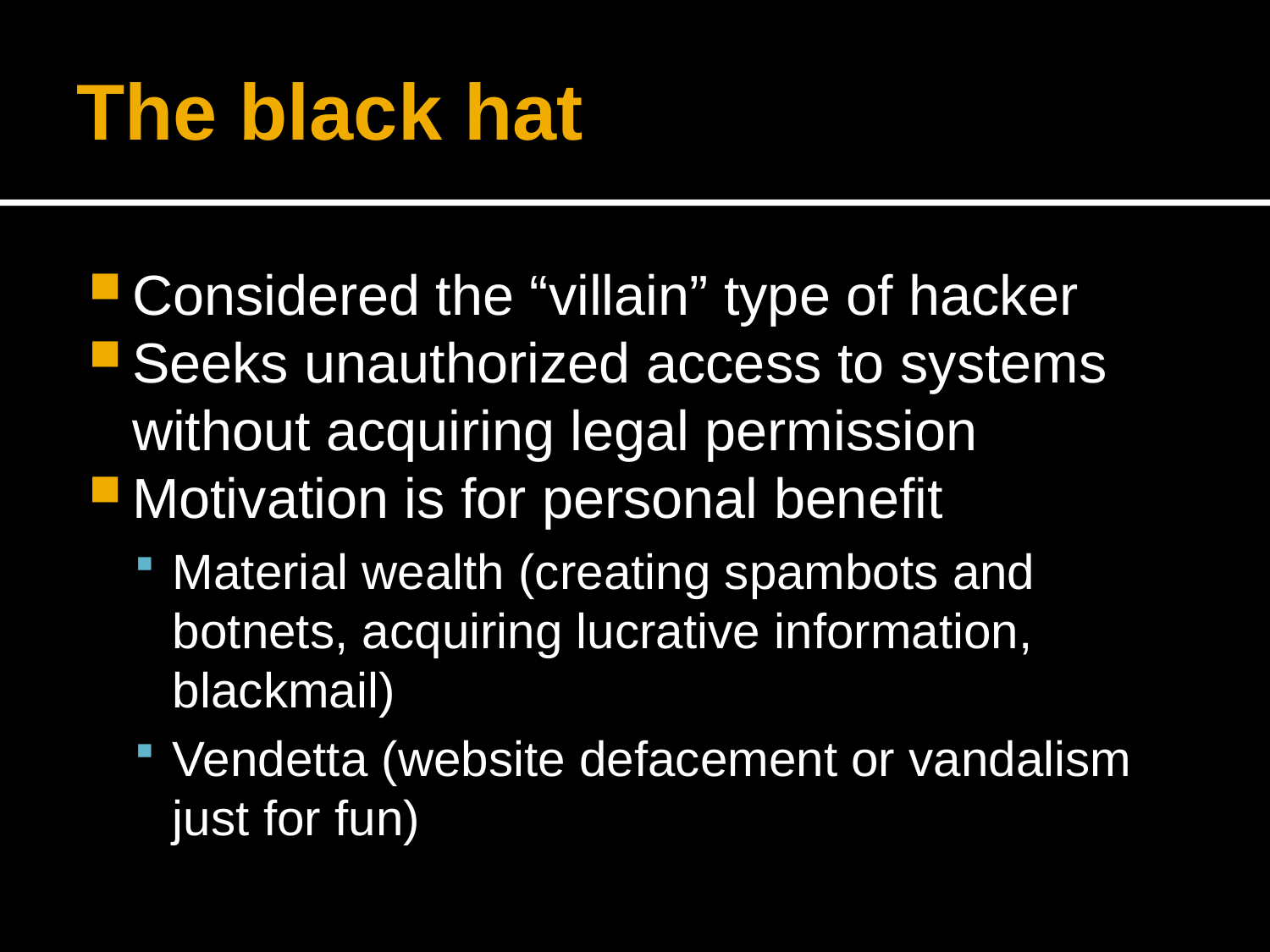

# The black hat
Considered the “villain” type of hacker
Seeks unauthorized access to systems without acquiring legal permission
Motivation is for personal benefit
Material wealth (creating spambots and botnets, acquiring lucrative information, blackmail)
Vendetta (website defacement or vandalism just for fun)